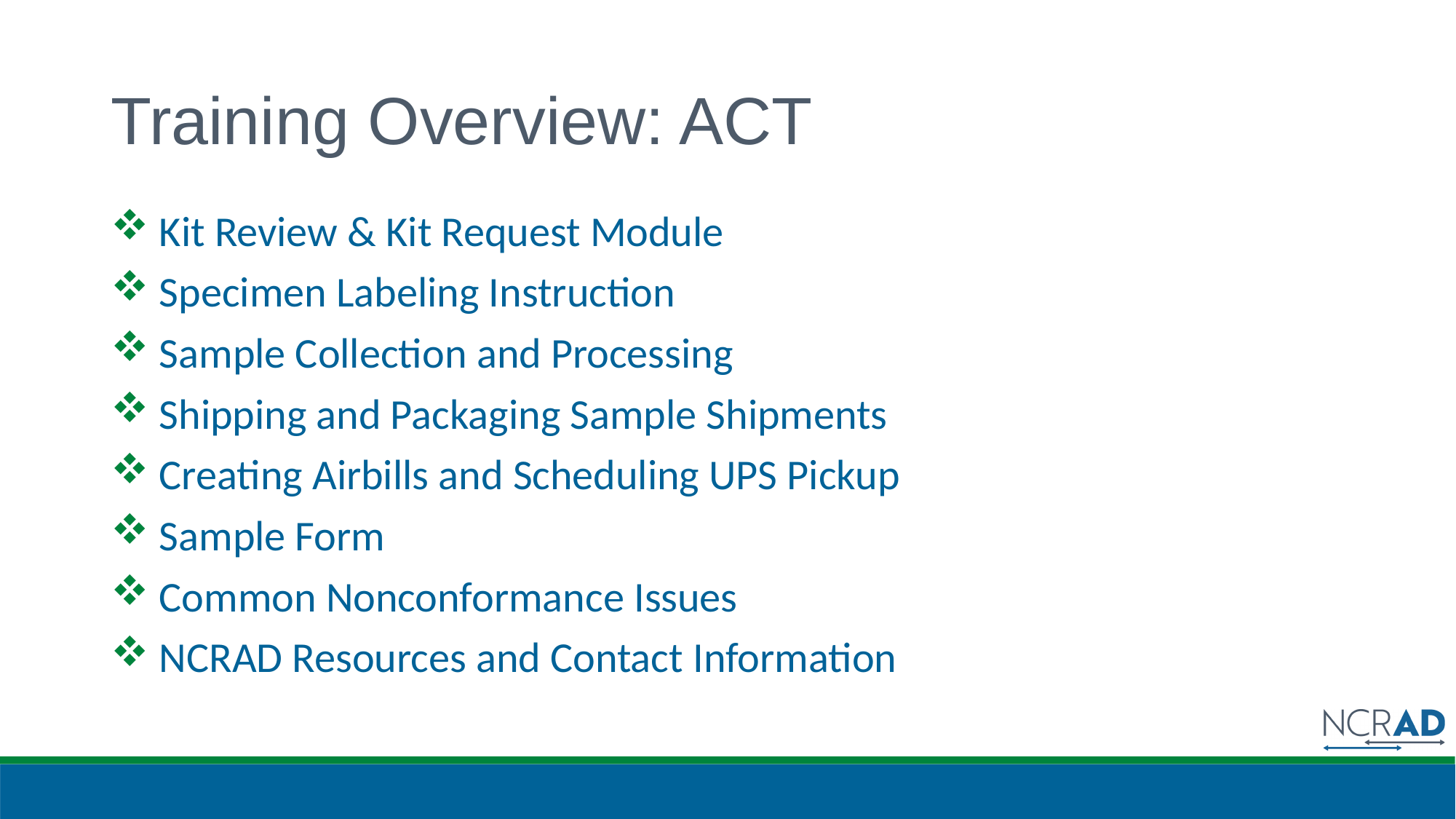

# Training Overview: ACT

 Kit Review & Kit Request Module
 Specimen Labeling Instruction
 Sample Collection and Processing
 Shipping and Packaging Sample Shipments
 Creating Airbills and Scheduling UPS Pickup
 Sample Form
 Common Nonconformance Issues
 NCRAD Resources and Contact Information